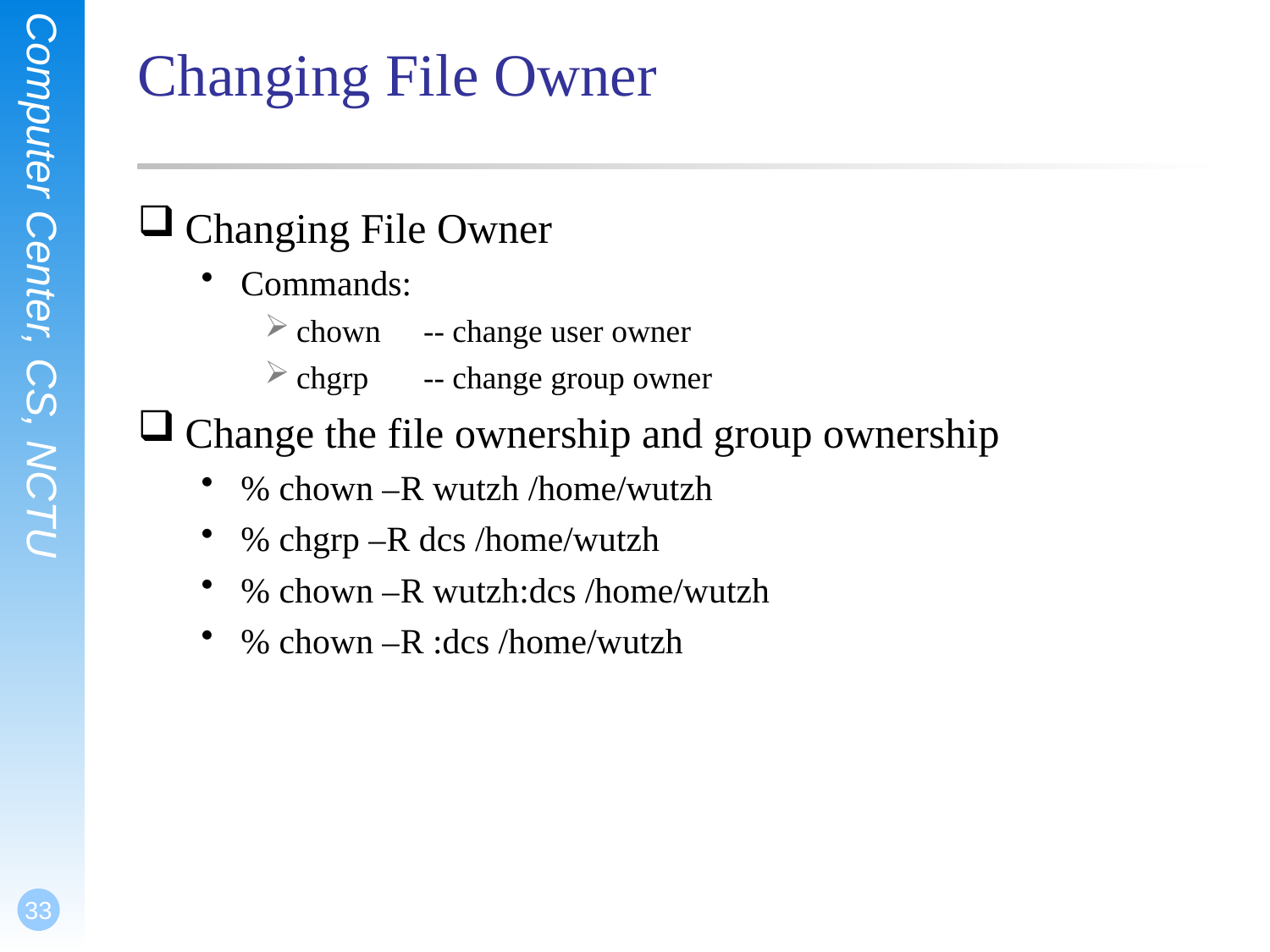

# Changing File Owner
Changing File Owner
Commands:
chown	-- change user owner
chgrp	-- change group owner
Change the file ownership and group ownership
% chown –R wutzh /home/wutzh
% chgrp –R dcs /home/wutzh
% chown –R wutzh:dcs /home/wutzh
% chown –R :dcs /home/wutzh